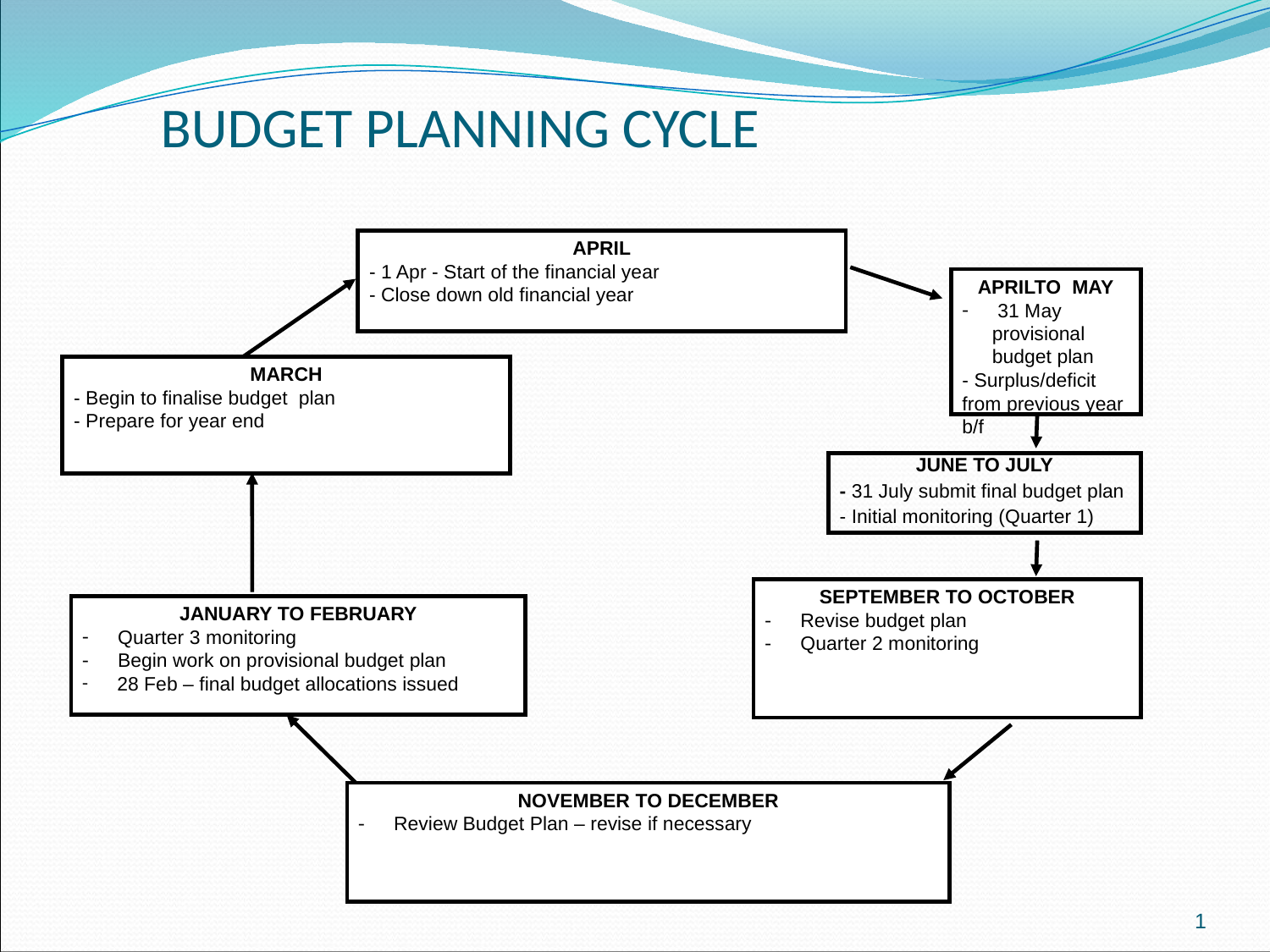

# BUDGET PLANNING CYCLE
APRIL
- 1 Apr - Start of the financial year
- Close down old financial year

APRILTO  MAY
 31 May provisional       budget plan
- Surplus/deficit from previous year b/f

MARCH
- Begin to finalise budget  plan
- Prepare for year end

JUNE TO JULY
- 31 July submit final budget plan
- Initial monitoring (Quarter 1)

SEPTEMBER TO OCTOBER
 Revise budget plan
 Quarter 2 monitoring
JANUARY TO FEBRUARY
 Quarter 3 monitoring
 Begin work on provisional budget plan
 28 Feb – final budget allocations issued

NOVEMBER TO DECEMBER
 Review Budget Plan – revise if necessary

1